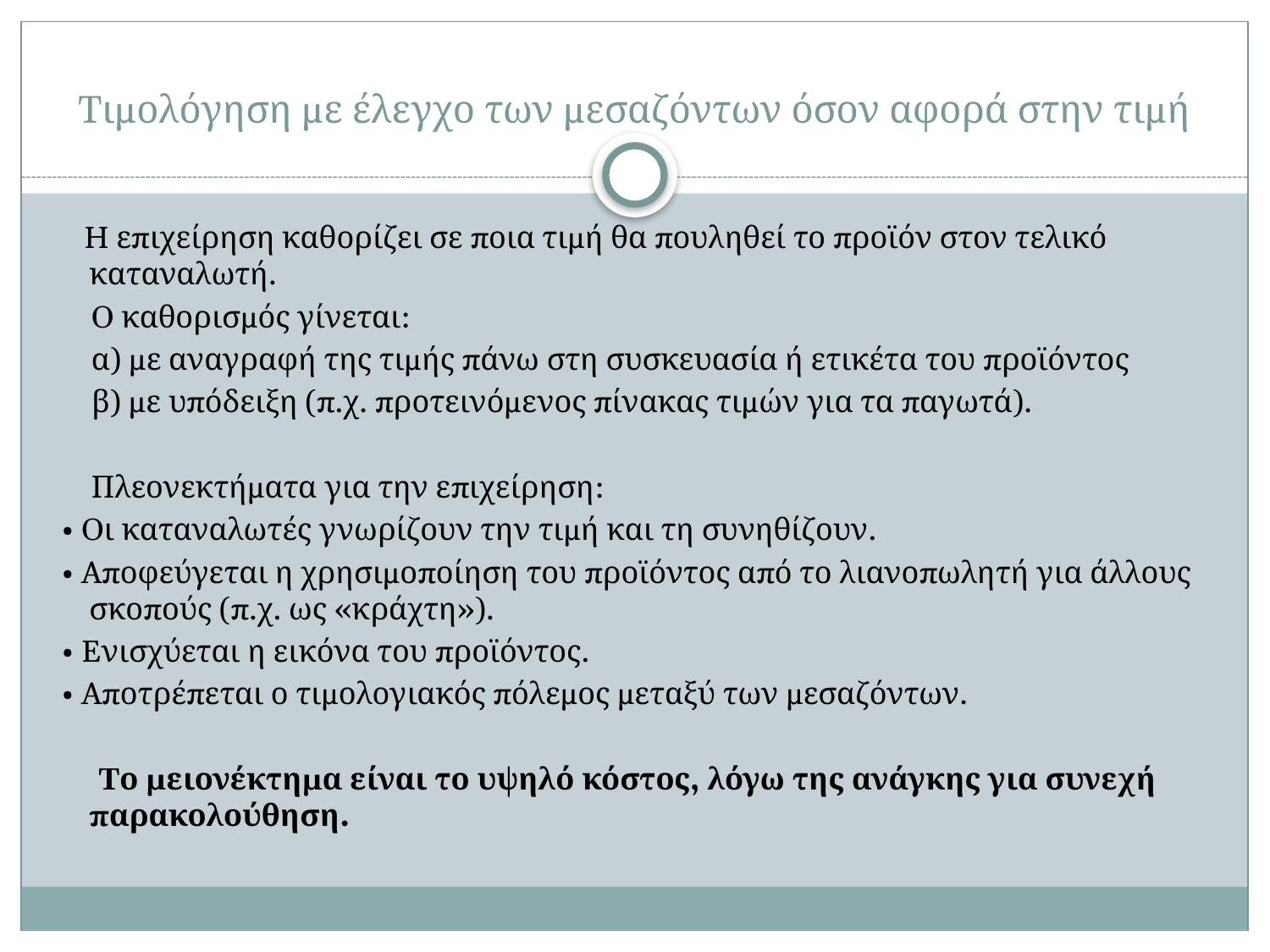

# Τιμολόγηση με έλεγχο των μεσαζόντων όσον αφορά στην τιμή
    Η επιχείρηση καθορίζει σε ποια τιμή θα πουληθεί το προϊόν στον τελικό καταναλωτή.
     Ο καθορισμός γίνεται:
     α) με αναγραφή της τιμής πάνω στη συσκευασία ή ετικέτα του προϊόντος
     β) με υπόδειξη (π.χ. προτεινόμενος πίνακας τιμών για τα παγωτά).

     Πλεονεκτήματα για την επιχείρηση:
 • Οι καταναλωτές γνωρίζουν την τιμή και τη συνηθίζουν.
 • Αποφεύγεται η χρησιμοποίηση του προϊόντος από το λιανοπωλητή για άλλους σκοπούς (π.χ. ως «κράχτη»).
 • Ενισχύεται η εικόνα του προϊόντος.
 • Αποτρέπεται ο τιμολογιακός πόλεμος μεταξύ των μεσαζόντων.

      Το μειονέκτημα είναι το υψηλό κόστος, λόγω της ανάγκης για συνεχή παρακολούθηση.